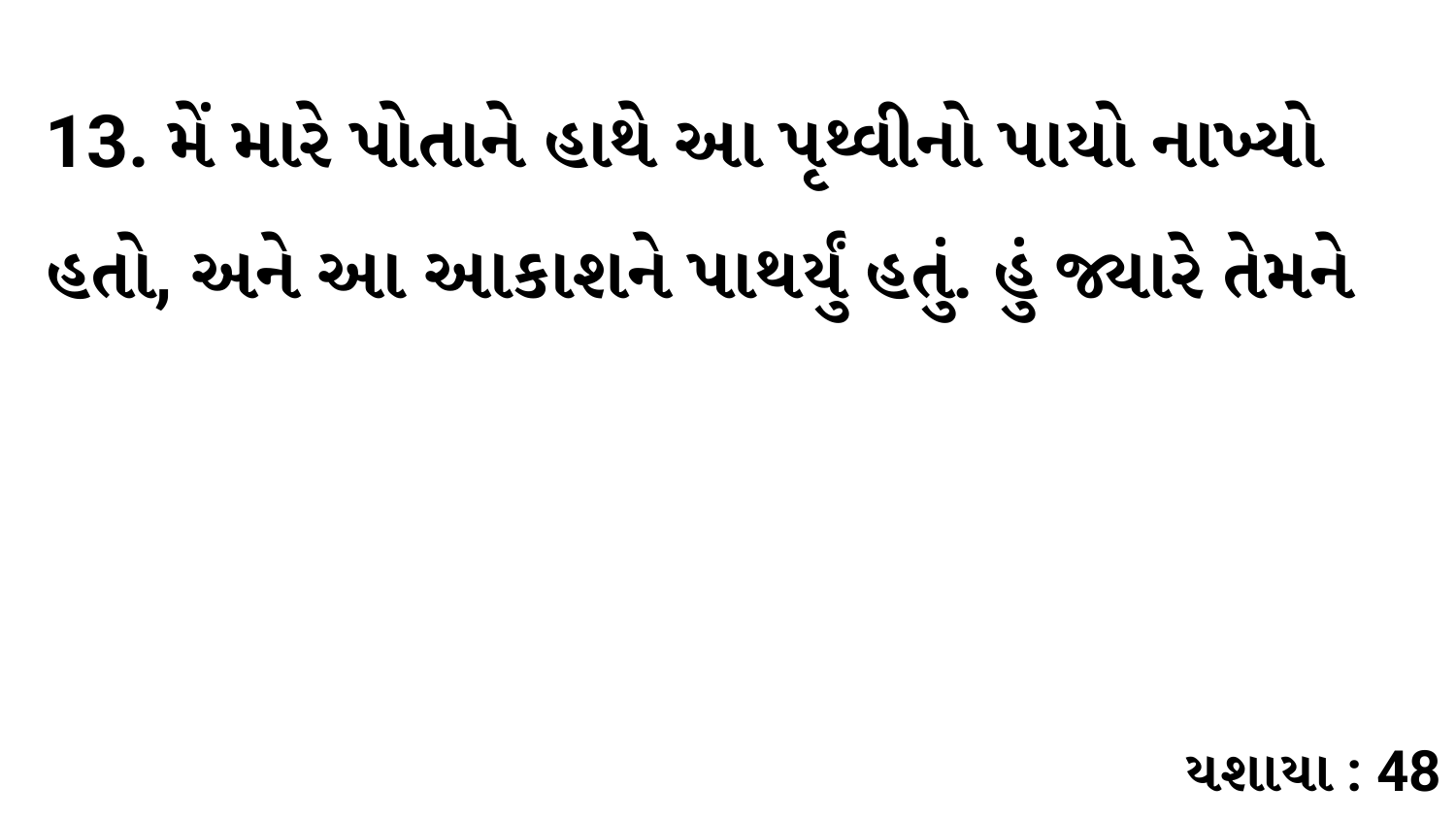

13. મેં મારે પોતાને હાથે આ પૃથ્વીનો પાયો નાખ્યો હતો, અને આ આકાશને પાથર્યું હતું. હું જ્યારે તેમને
યશાયા : 48